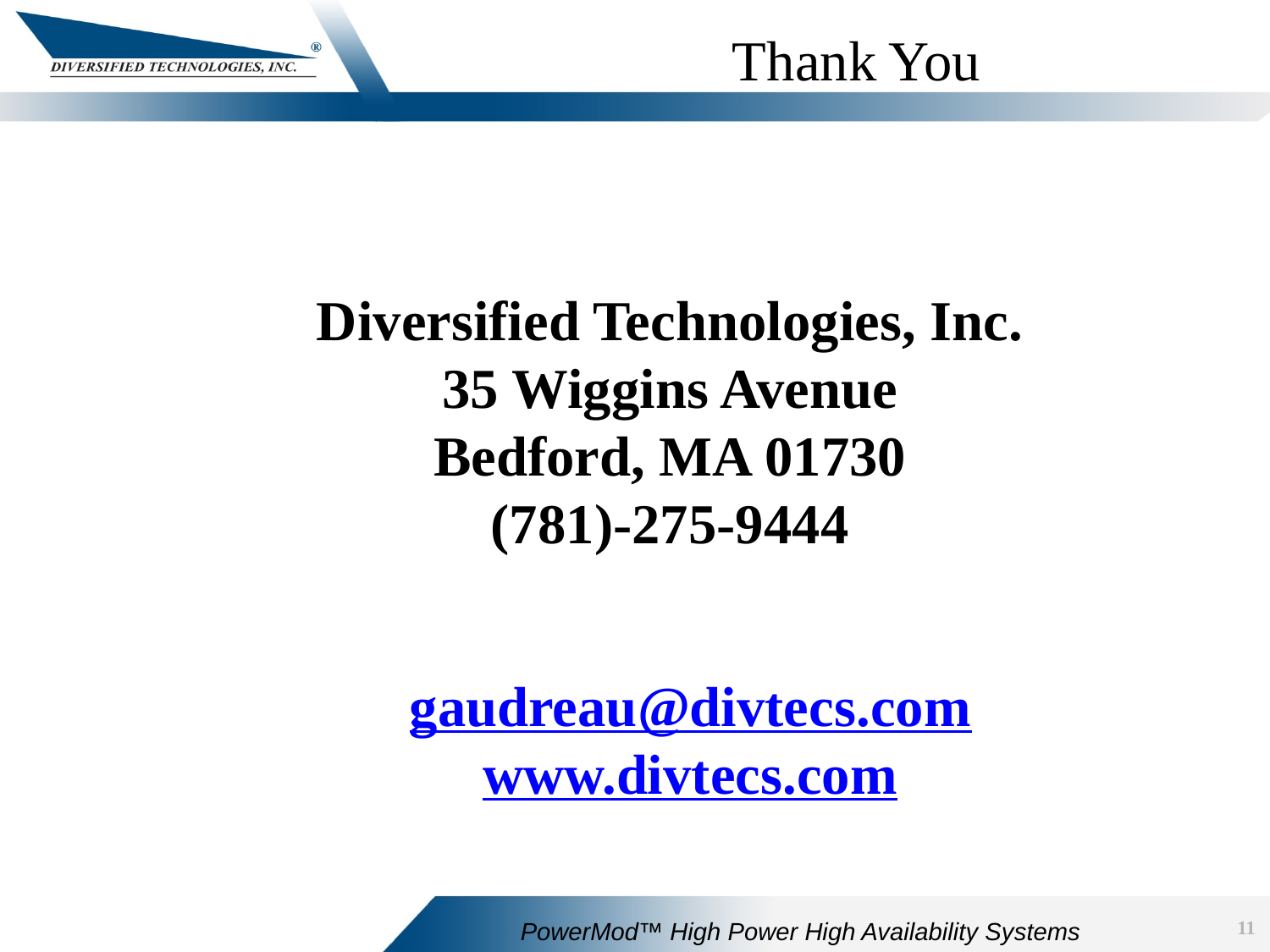

# Thank You
Diversified Technologies, Inc.
35 Wiggins Avenue
Bedford, MA 01730
(781)-275-9444
gaudreau@divtecs.com
www.divtecs.com

11